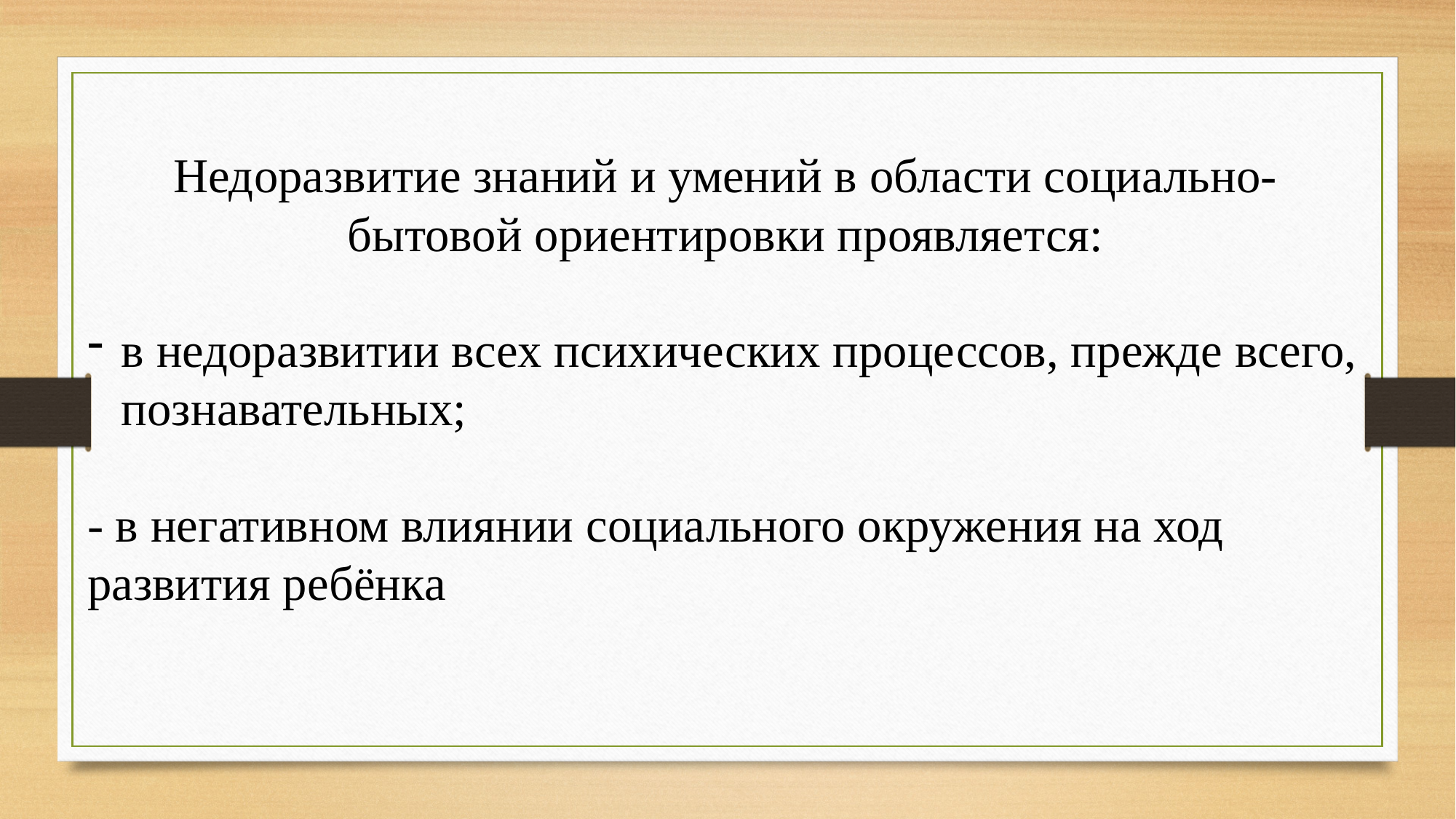

Недоразвитие знаний и умений в области социально-бытовой ориентировки проявляется:

в недоразвитии всех психических процессов, прежде всего, познавательных;

- в негативном влиянии социального окружения на ход развития ребёнка